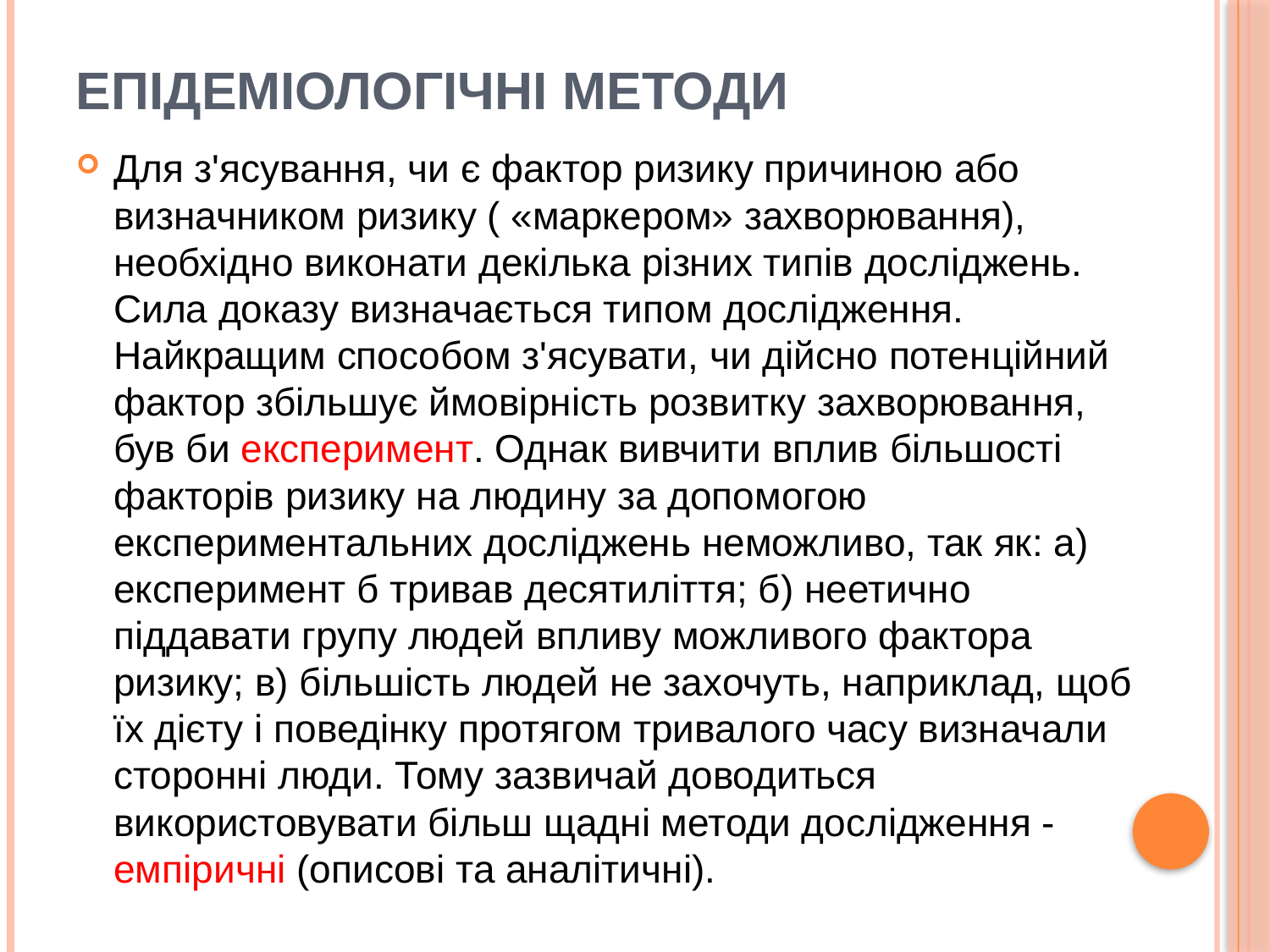

# Епідеміологічні методи
Для з'ясування, чи є фактор ризику причиною або визначником ризику ( «маркером» захворювання), необхідно виконати декілька різних типів досліджень. Сила доказу визначається типом дослідження. Найкращим способом з'ясувати, чи дійсно потенційний фактор збільшує ймовірність розвитку захворювання, був би експеримент. Однак вивчити вплив більшості факторів ризику на людину за допомогою експериментальних досліджень неможливо, так як: а) експеримент б тривав десятиліття; б) неетично піддавати групу людей впливу можливого фактора ризику; в) більшість людей не захочуть, наприклад, щоб їх дієту і поведінку протягом тривалого часу визначали сторонні люди. Тому зазвичай доводиться використовувати більш щадні методи дослідження - емпіричні (описові та аналітичні).